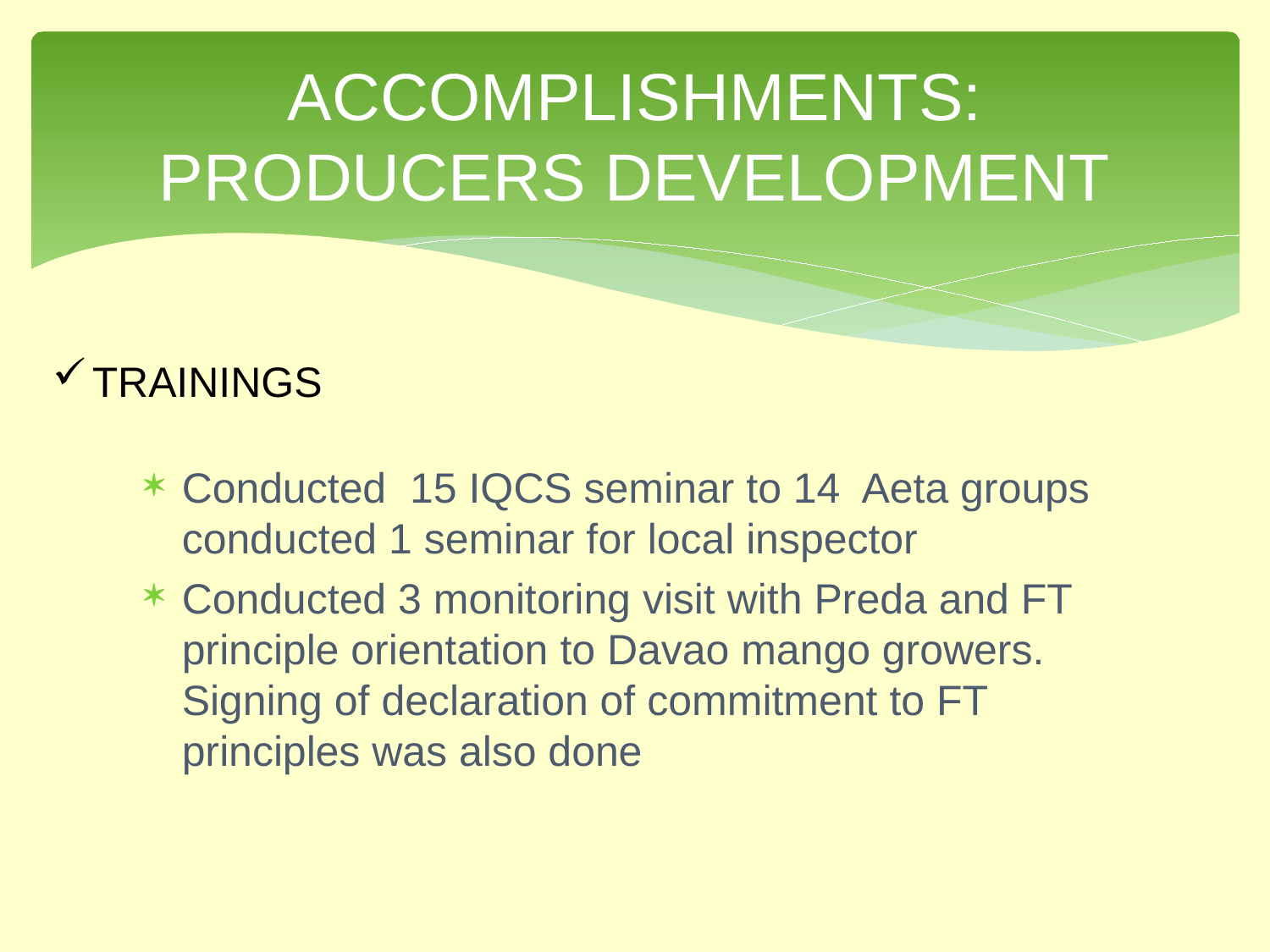

# ACCOMPLISHMENTS: PRODUCERS DEVELOPMENT
TRAININGS
Conducted  15 IQCS seminar to 14  Aeta groups
conducted 1 seminar for local inspector
Conducted 3 monitoring visit with Preda and FT principle orientation to Davao mango growers. Signing of declaration of commitment to FT principles was also done